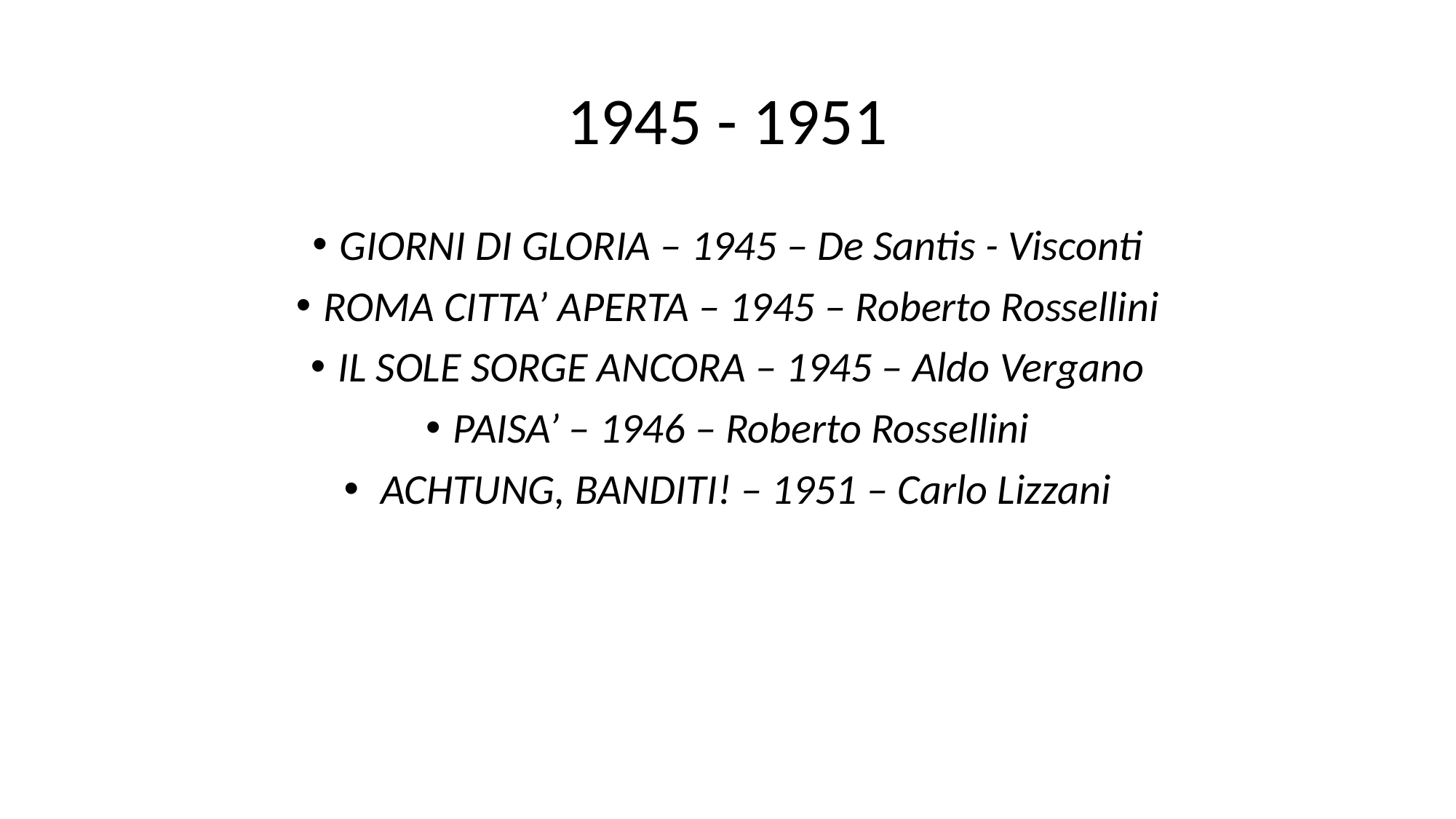

# 1945 - 1951
GIORNI DI GLORIA – 1945 – De Santis - Visconti
ROMA CITTA’ APERTA – 1945 – Roberto Rossellini
IL SOLE SORGE ANCORA – 1945 – Aldo Vergano
PAISA’ – 1946 – Roberto Rossellini
 ACHTUNG, BANDITI! – 1951 – Carlo Lizzani